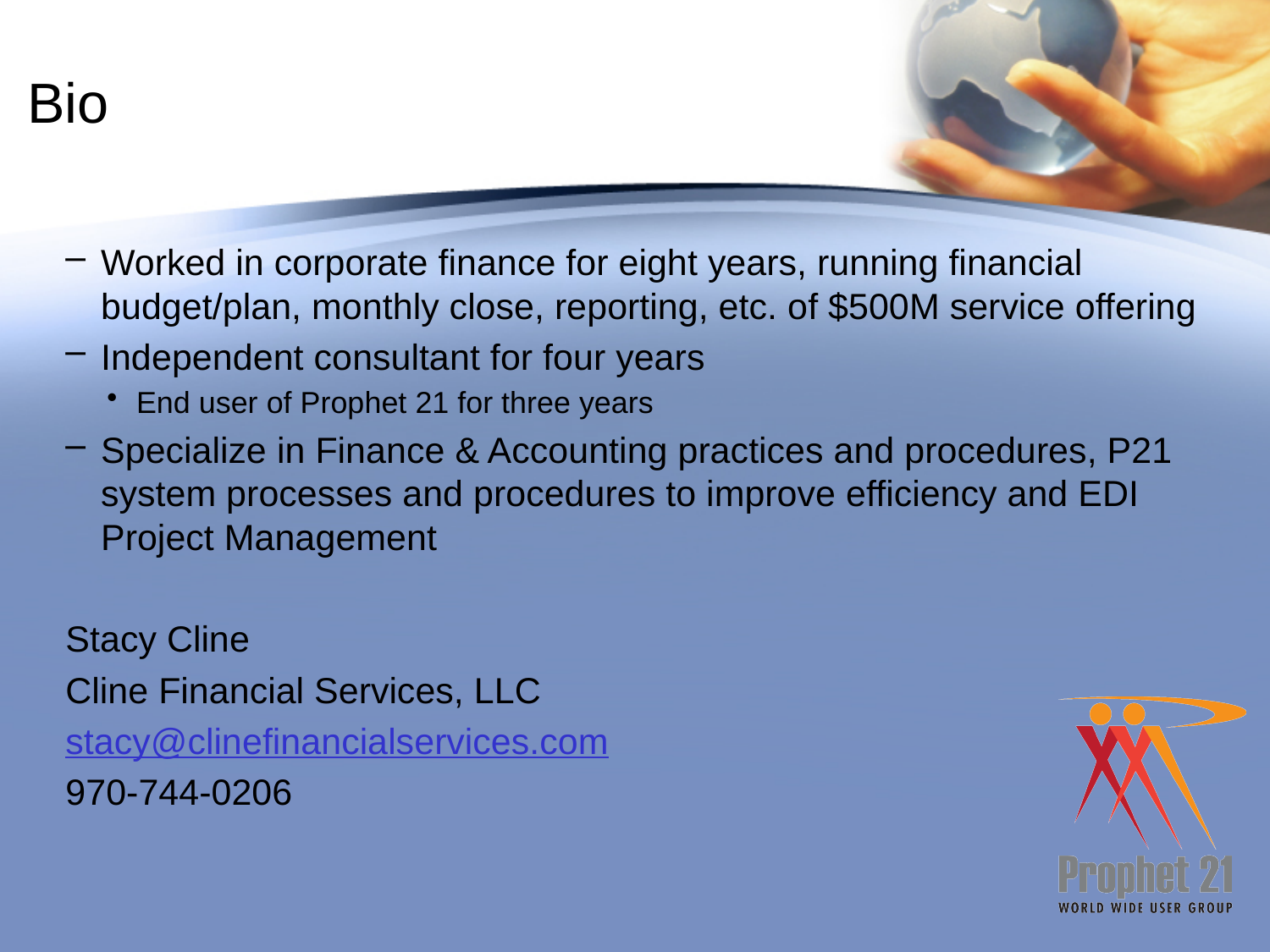

# Bio
Worked in corporate finance for eight years, running financial budget/plan, monthly close, reporting, etc. of $500M service offering
Independent consultant for four years
End user of Prophet 21 for three years
Specialize in Finance & Accounting practices and procedures, P21 system processes and procedures to improve efficiency and EDI Project Management

Stacy Cline
Cline Financial Services, LLC
stacy@clinefinancialservices.com
970-744-0206